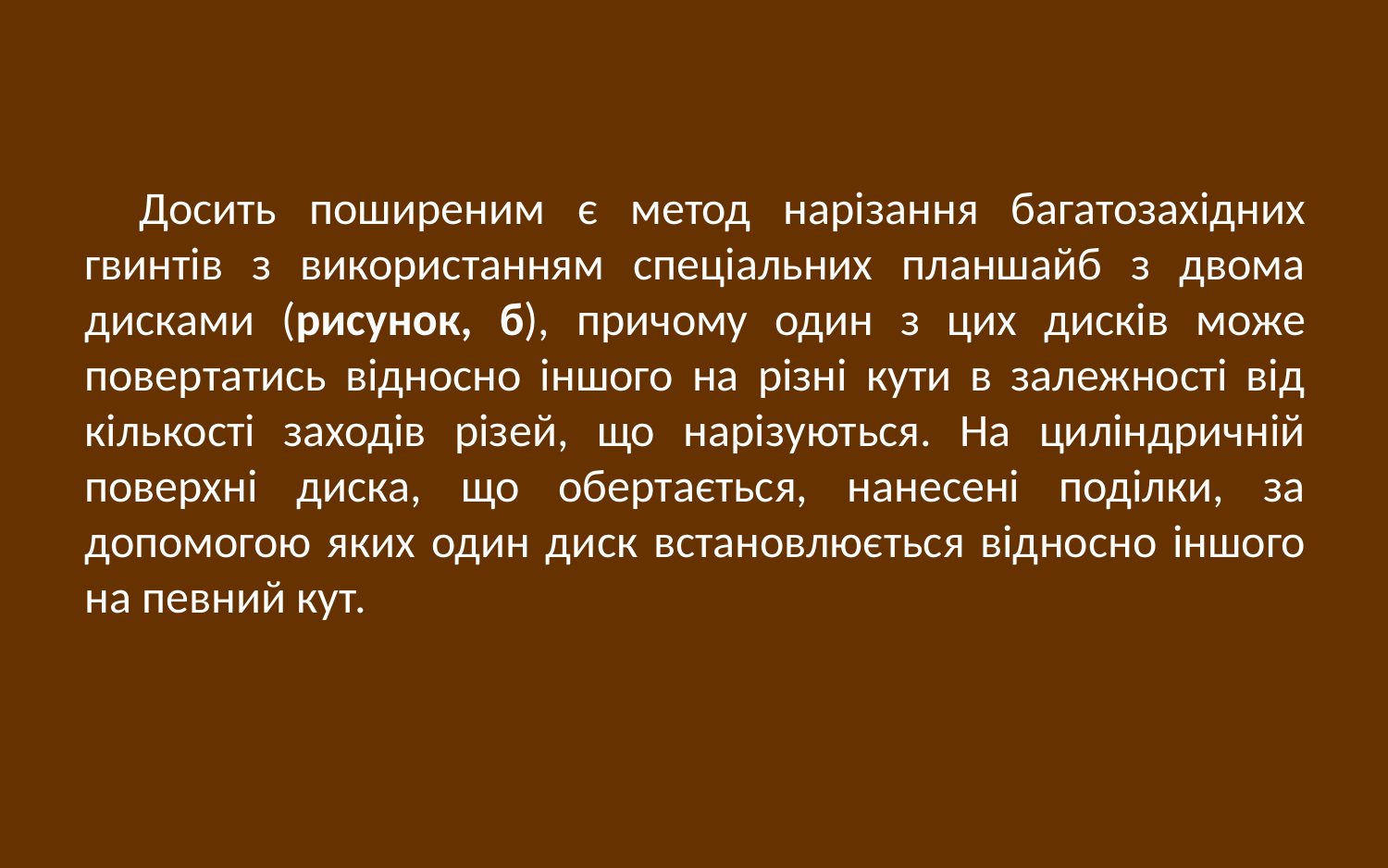

Досить поширеним є метод нарізання багатозахідних гвинтів з використанням спеціальних планшайб з двома дисками (рисунок, б), причому один з цих дисків може повертатись відносно іншого на різні кути в залежності від кількості заходів різей, що нарізуються. На циліндричній поверхні диска, що обертається, нанесені поділки, за допомогою яких один диск встановлюється відносно іншого на певний кут.